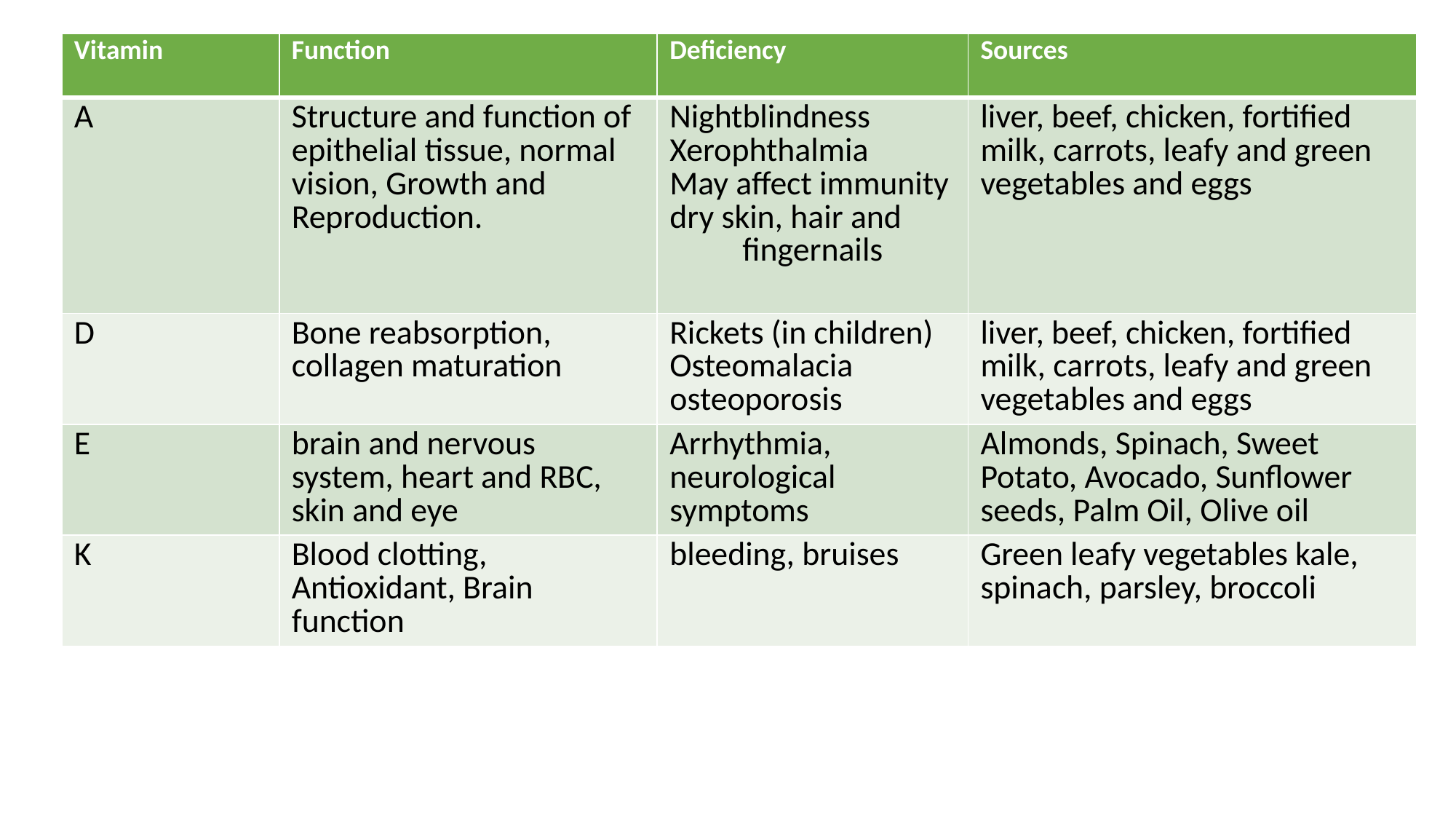

| Vitamin | Function | Deficiency | Sources |
| --- | --- | --- | --- |
| A | Structure and function of epithelial tissue, normal vision, Growth and Reproduction. | Nightblindness Xerophthalmia May affect immunity dry skin, hair and fingernails | liver, beef, chicken, fortified milk, carrots, leafy and green vegetables and eggs |
| D | Bone reabsorption, collagen maturation | Rickets (in children) Osteomalacia osteoporosis | liver, beef, chicken, fortified milk, carrots, leafy and green vegetables and eggs |
| E | brain and nervous system, heart and RBC, skin and eye | Arrhythmia, neurological symptoms | Almonds, Spinach, Sweet Potato, Avocado, Sunflower seeds, Palm Oil, Olive oil |
| K | Blood clotting, Antioxidant, Brain function | bleeding, bruises | Green leafy vegetables kale, spinach, parsley, broccoli |